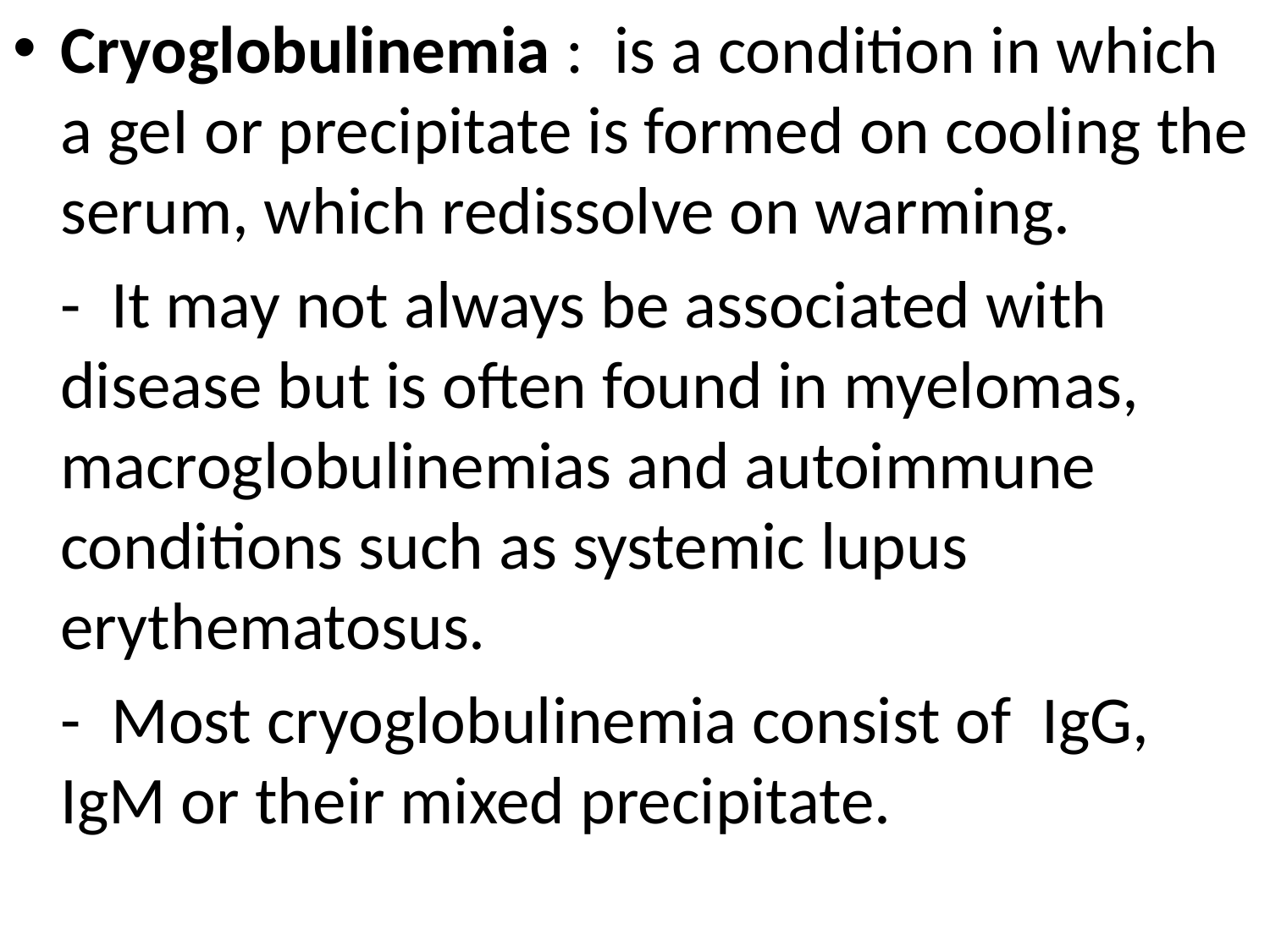

Cryoglobulinemia :  is a condition in which a geI or precipitate is formed on cooling the serum, which redissolve on warming.
	-  It may not always be associated with disease but is often found in myelomas, macroglobulinemias and autoimmune conditions such as systemic lupus erythematosus.
	-  Most cryoglobulinemia consist of  IgG, IgM or their mixed precipitate.